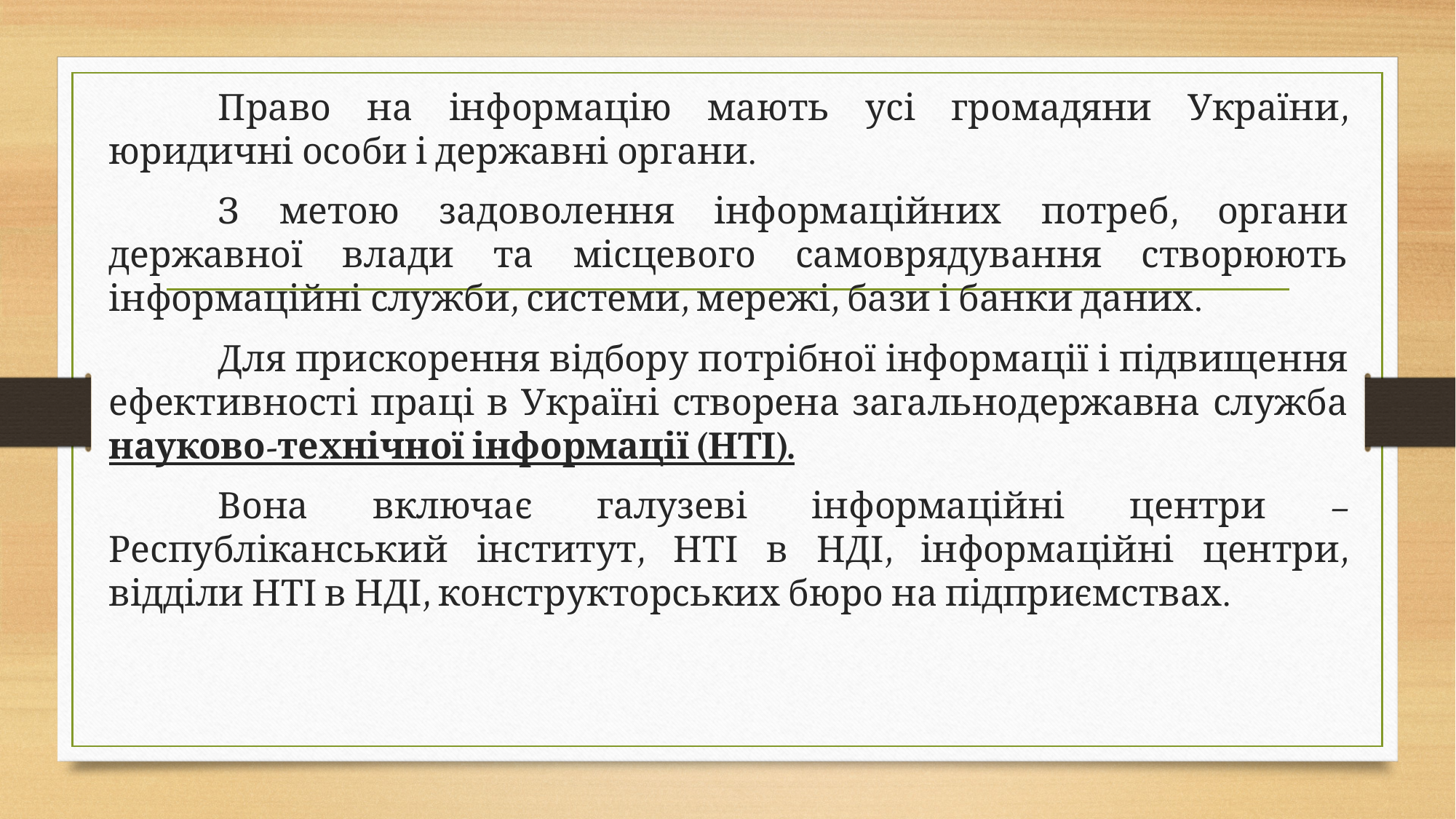

Право на інформацію мають усі громадяни України, юридичні особи і державні органи.
	З метою задоволення інформаційних потреб, органи державної влади та місцевого самоврядування створюють інформаційні служби, системи, мережі, бази і банки даних.
	Для прискорення відбору потрібної інформації і підвищення ефективності праці в Україні створена загальнодержавна служба науково-технічної інформації (НТІ).
	Вона включає галузеві інформаційні центри – Республіканський інститут, НТІ в НДІ, інформаційні центри, відділи НТІ в НДІ, конструкторських бюро на підприємствах.